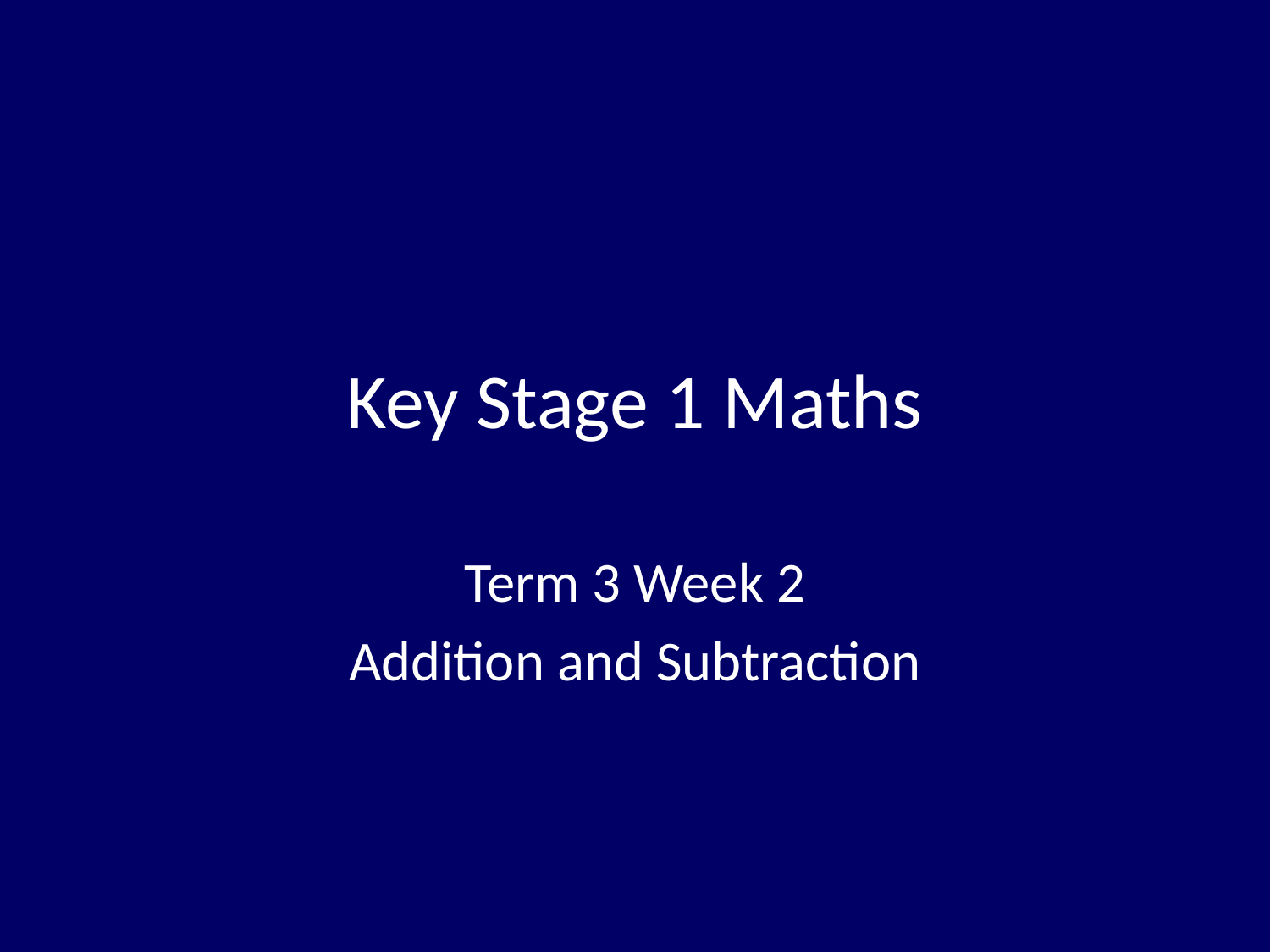

# Key Stage 1 Maths
Term 3 Week 2
Addition and Subtraction